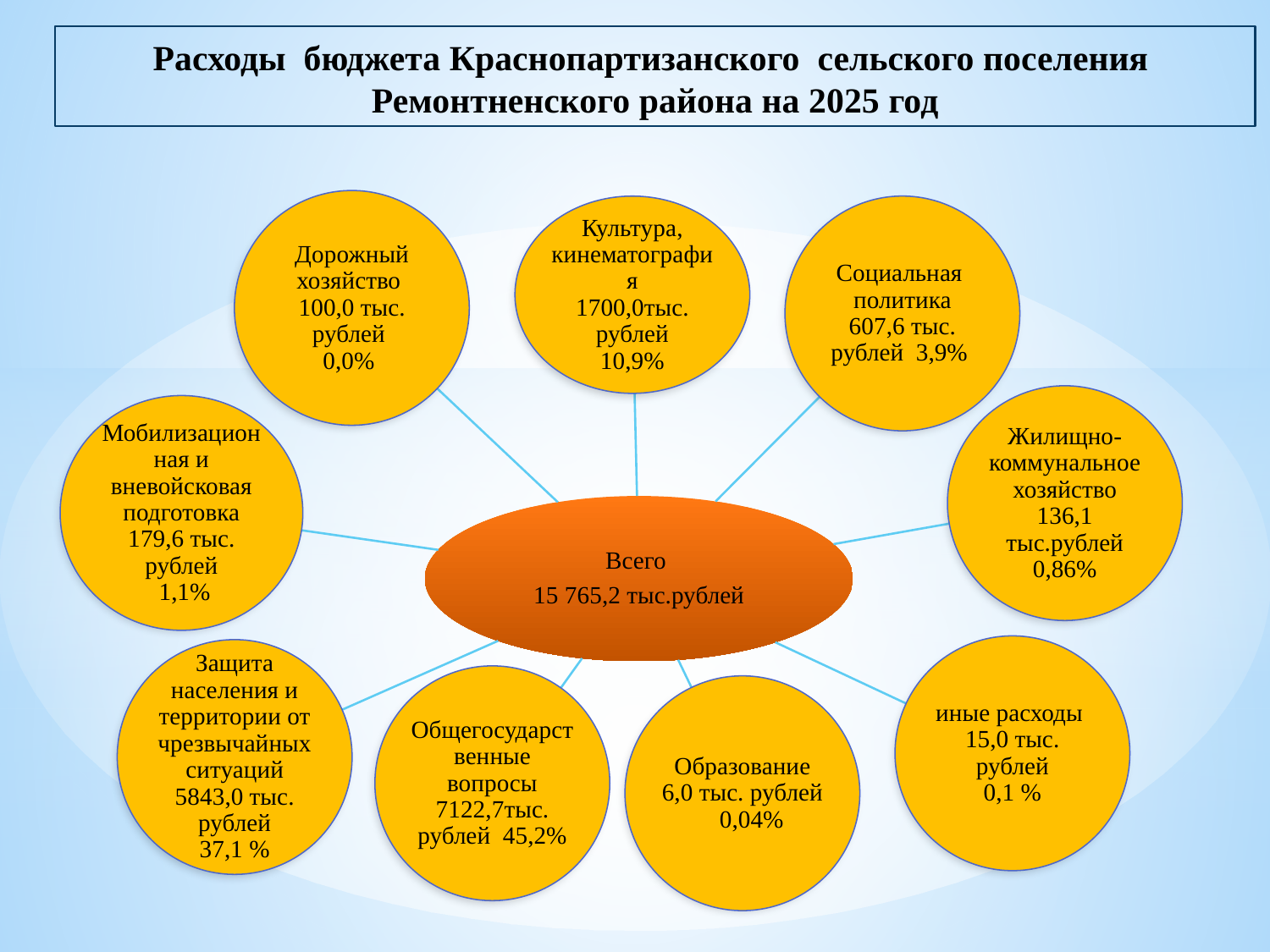

# Расходы  бюджета Краснопартизанского  сельского поселения Ремонтненского района на 2025 год
Всего
15 765,2 тыс.рублей

Дорожный хозяйство
100,0 тыс. рублей
0,0%

Мобилизационная и вневойсковая подготовка 179,6 тыс. рублей
 1,1%

Социальная  политика
607,6 тыс. рублей  3,9%

Жилищно-коммунальное хозяйство
136,1 тыс.рублей
0,86%

иные расходы
15,0 тыс. рублей
0,1 %

Образование 6,0 тыс. рублей    0,04%

Общегосударственные вопросы 7122,7тыс. рублей  45,2%

Защита населения и территории от чрезвычайных ситуаций 5843,0 тыс. рублей
37,1 %

Культура, кинематография
1700,0тыс. рублей
10,9%